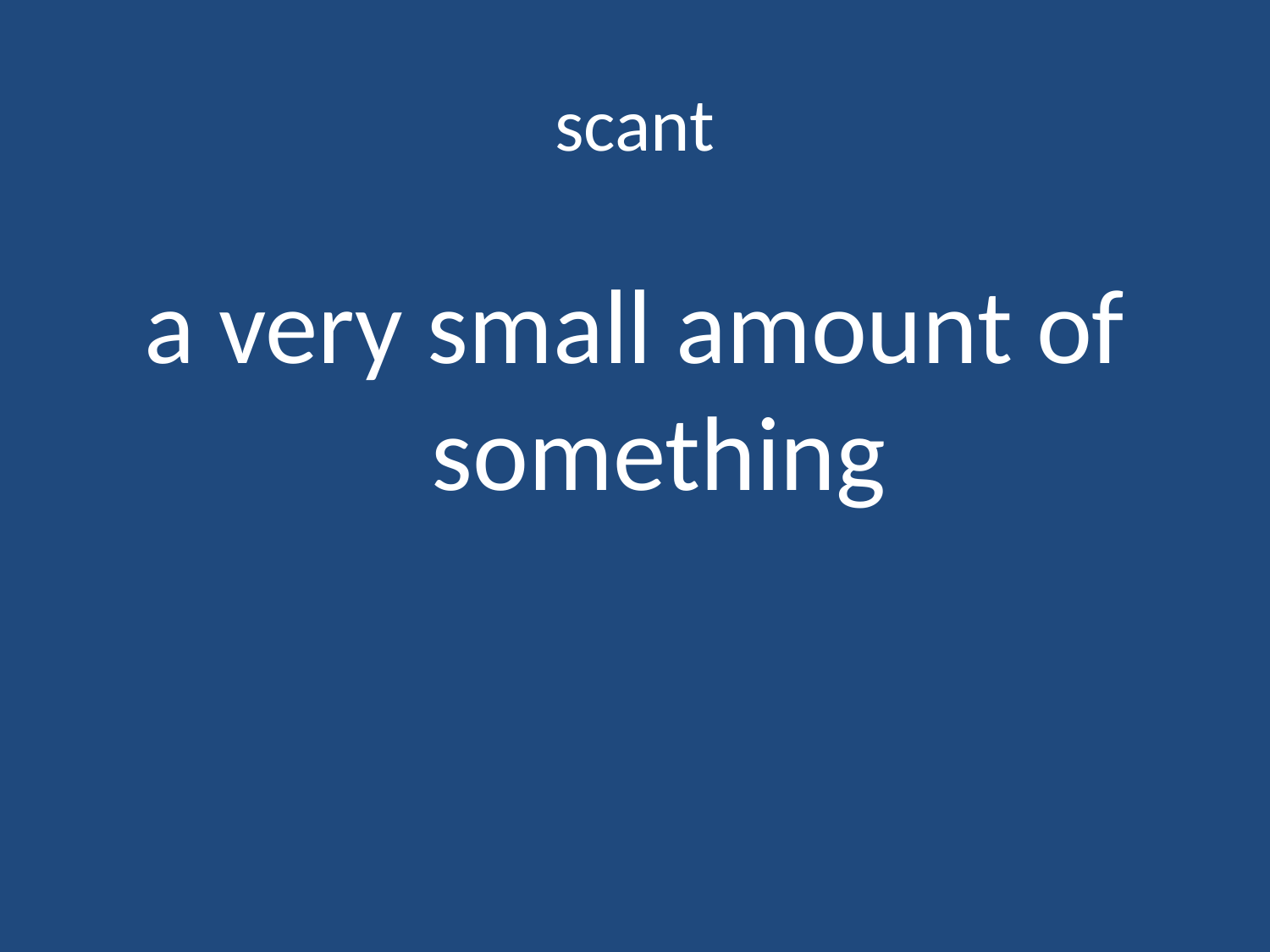

# scant
a very small amount of something